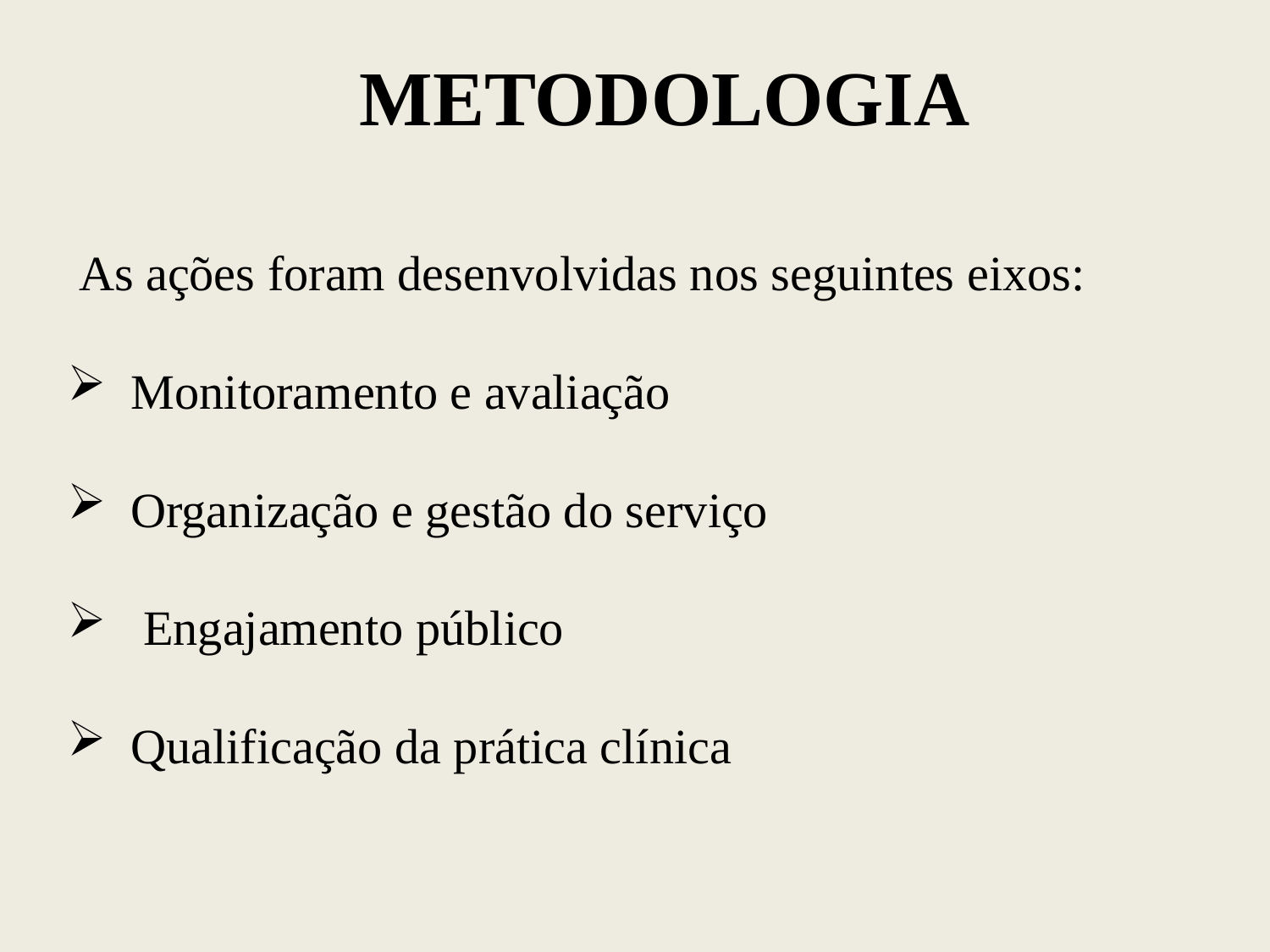

METODOLOGIA
As ações foram desenvolvidas nos seguintes eixos:

Monitoramento e avaliação

Organização e gestão do serviço

 Engajamento público

Qualificação da prática clínica